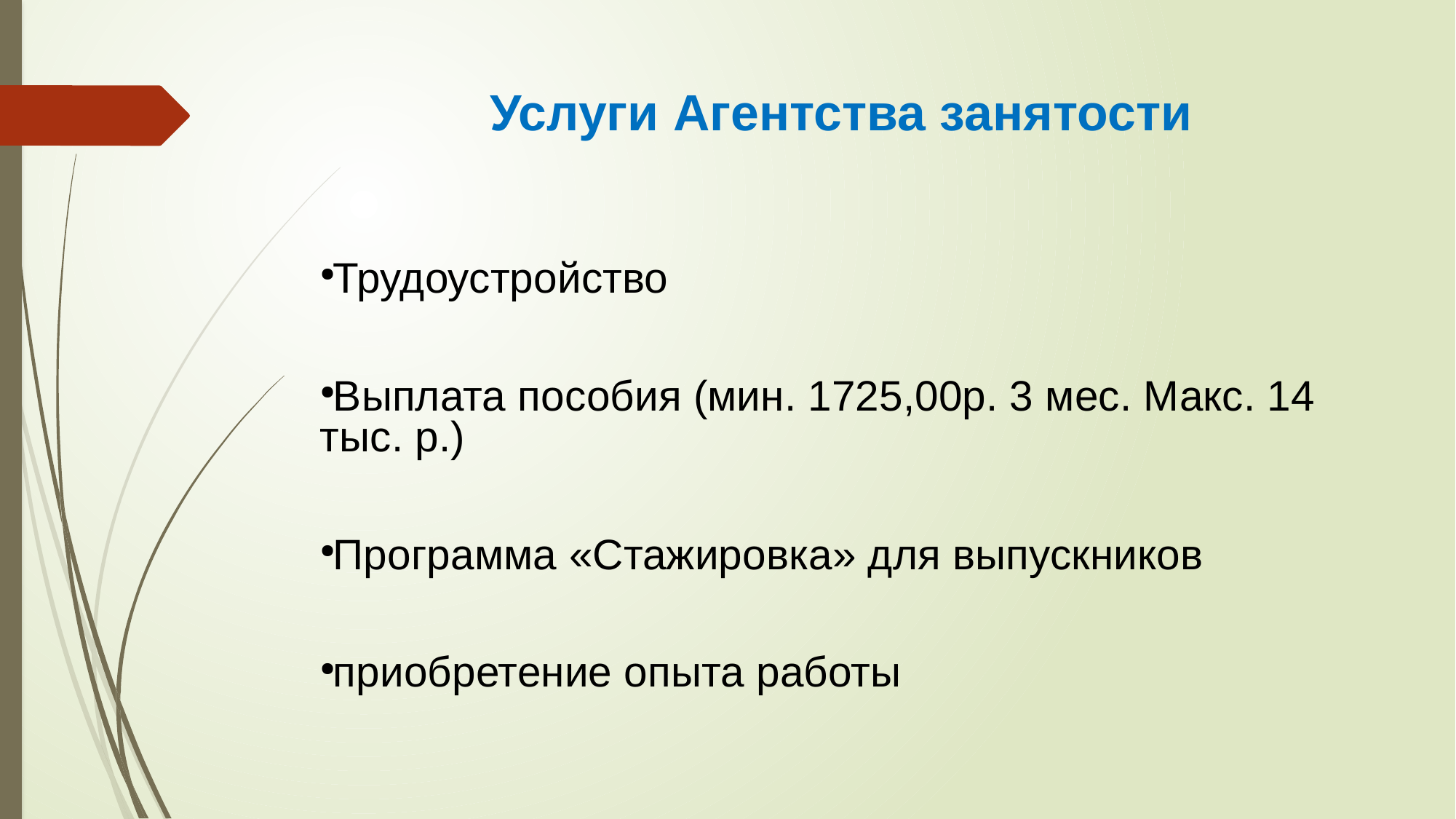

# Услуги Агентства занятости
Трудоустройство

Выплата пособия (мин. 1725,00р. 3 мес. Макс. 14 тыс. р.)

Программа «Стажировка» для выпускников

приобретение опыта работы